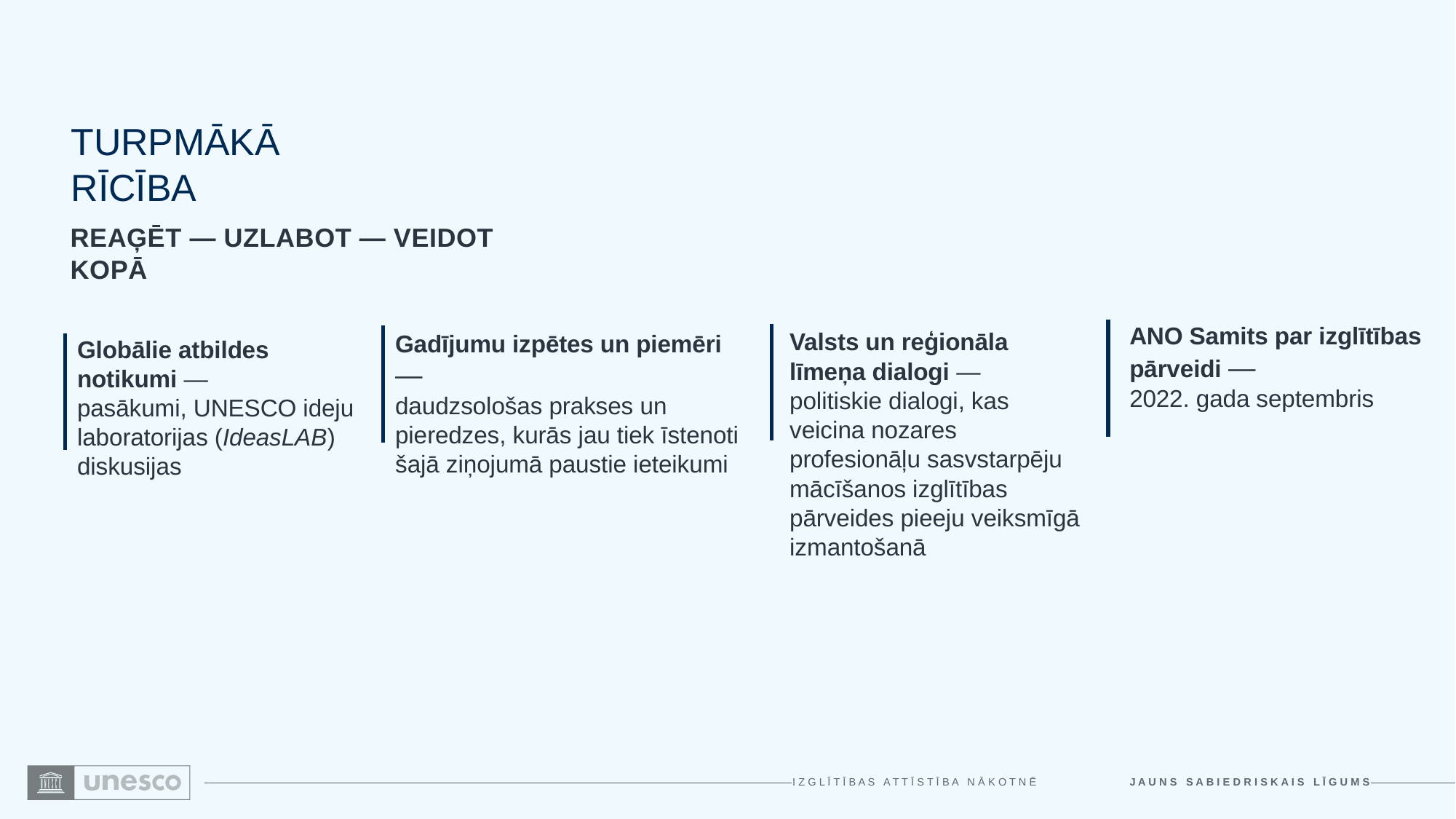

# TURPMĀKĀ RĪCĪBA
REAĢĒT — UZLABOT — VEIDOT KOPĀ

ANO Samits par izglītības pārveidi —
2022. gada septembris

Valsts un reģionāla līmeņa dialogi —
politiskie dialogi, kas veicina nozares profesionāļu sasvstarpēju mācīšanos izglītības pārveides pieeju veiksmīgā izmantošanā
Gadījumu izpētes un piemēri —
daudzsološas prakses un pieredzes, kurās jau tiek īstenoti šajā ziņojumā paustie ieteikumi

Globālie atbildes notikumi —
pasākumi, UNESCO ideju laboratorijas (IdeasLAB) diskusijas
I Z G L Ī T Ī B A S   A T T Ī S T Ī B A   N Ā K O T N Ē                               J A U N S   S A B I E D R I S K A I S   L Ī G U M S